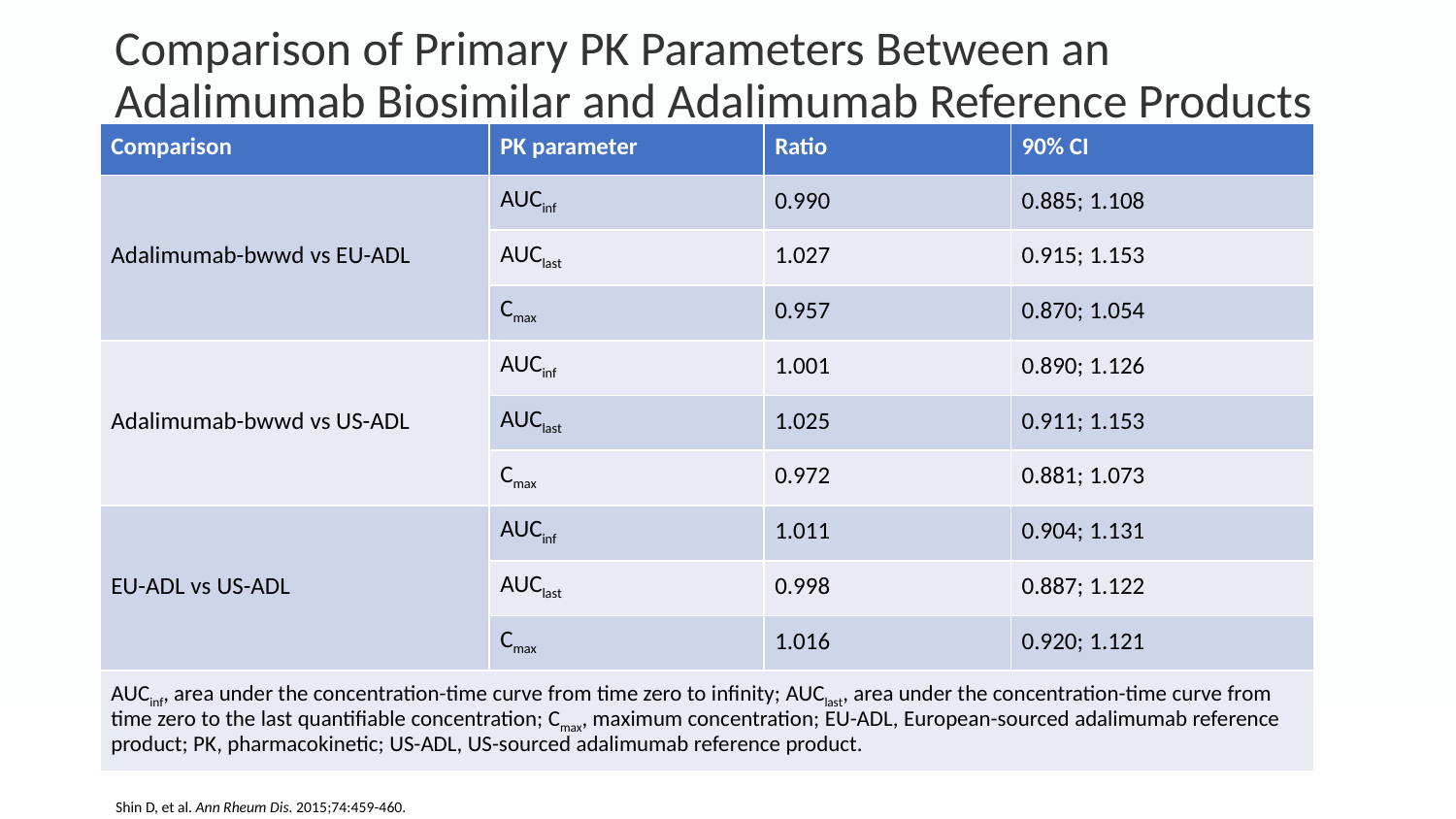

# Comparison of Primary PK Parameters Between an Adalimumab Biosimilar and Adalimumab Reference Products
| Comparison | PK parameter | Ratio | 90% CI |
| --- | --- | --- | --- |
| Adalimumab-bwwd vs EU-ADL | AUCinf | 0.990 | 0.885; 1.108 |
|  | AUClast | 1.027 | 0.915; 1.153 |
|  | Cmax | 0.957 | 0.870; 1.054 |
| Adalimumab-bwwd vs US-ADL | AUCinf | 1.001 | 0.890; 1.126 |
|  | AUClast | 1.025 | 0.911; 1.153 |
|  | Cmax | 0.972 | 0.881; 1.073 |
| EU-ADL vs US-ADL | AUCinf | 1.011 | 0.904; 1.131 |
|  | AUClast | 0.998 | 0.887; 1.122 |
|  | Cmax | 1.016 | 0.920; 1.121 |
| AUCinf, area under the concentration-time curve from time zero to infinity; AUClast, area under the concentration-time curve from time zero to the last quantifiable concentration; Cmax, maximum concentration; EU-ADL, European-sourced adalimumab reference product; PK, pharmacokinetic; US-ADL, US-sourced adalimumab reference product. |  |  |  |

Shin D, et al. Ann Rheum Dis. 2015;74:459-460.